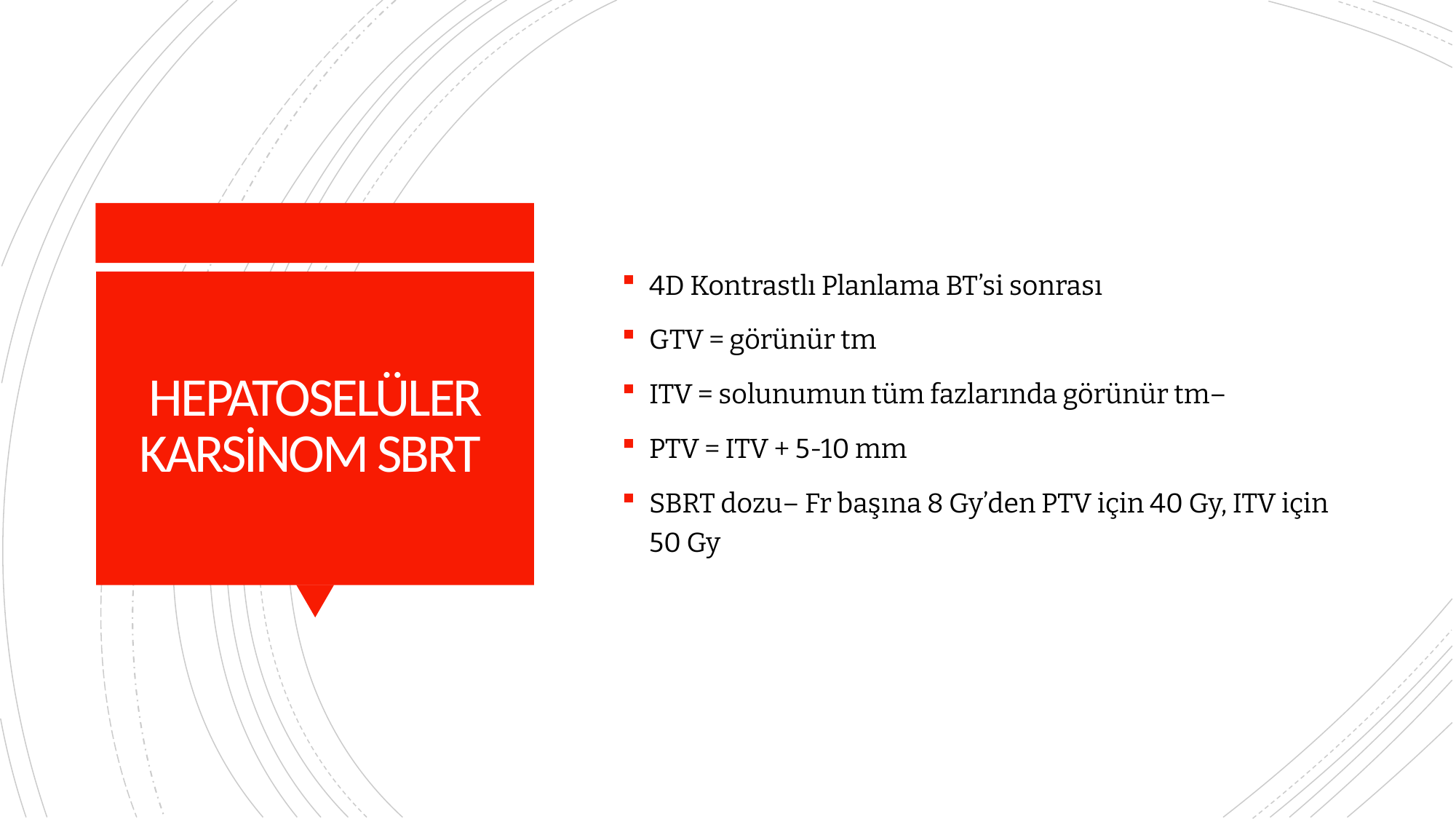

4D Kontrastlı Planlama BT’si sonrası
GTV = görünür tm
ITV = solunumun tüm fazlarında görünür tm–
PTV = ITV + 5-10 mm
SBRT dozu– Fr başına 8 Gy’den PTV için 40 Gy, ITV için 50 Gy
# HEPATOSELÜLER KARSİNOM SBRT